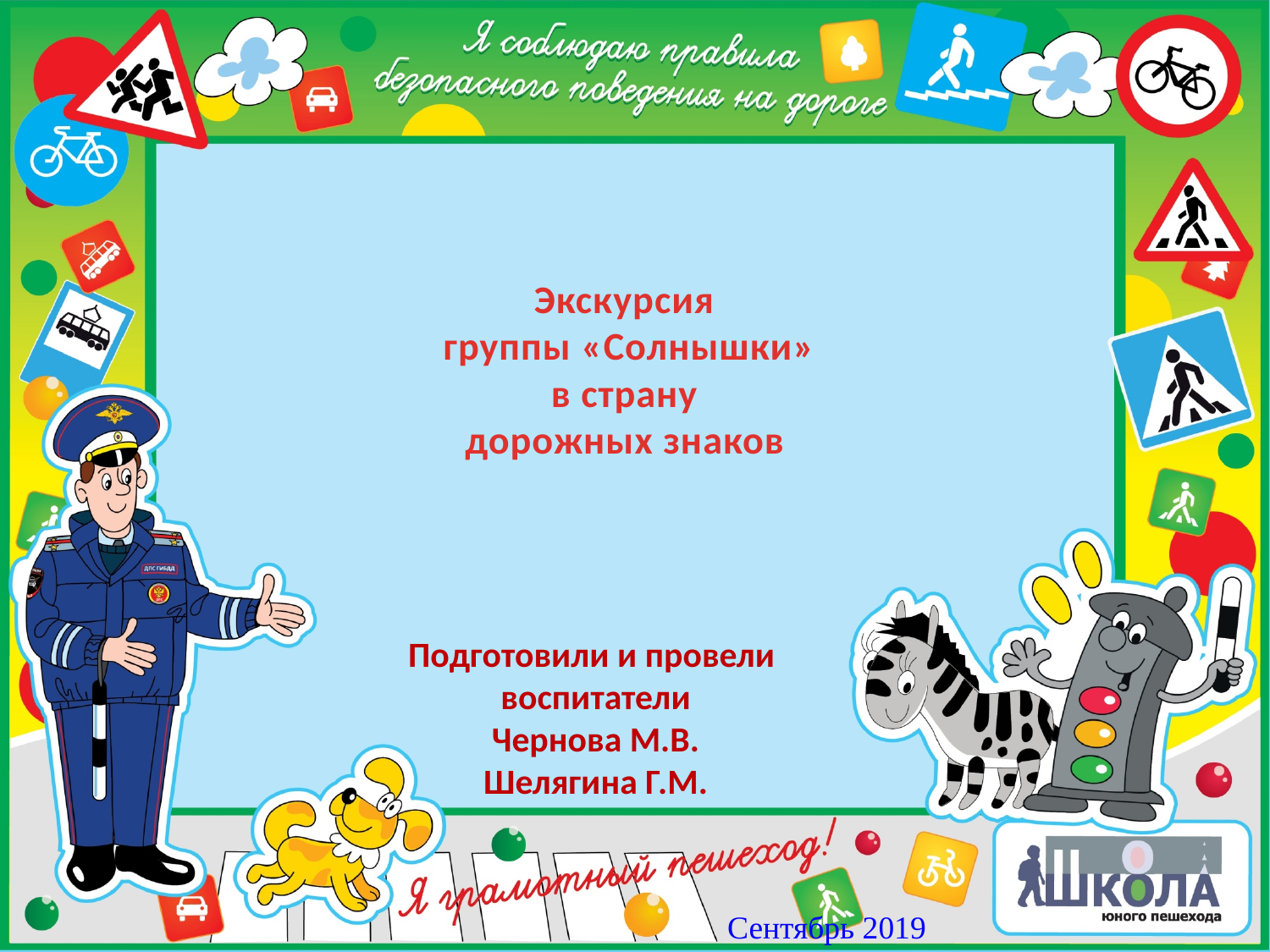

# Экскурсия группы «Солнышки» в страну дорожных знаков
Подготовили и провели
воспитатели
Чернова М.В.
Шелягина Г.М.
Сентябрь 2019